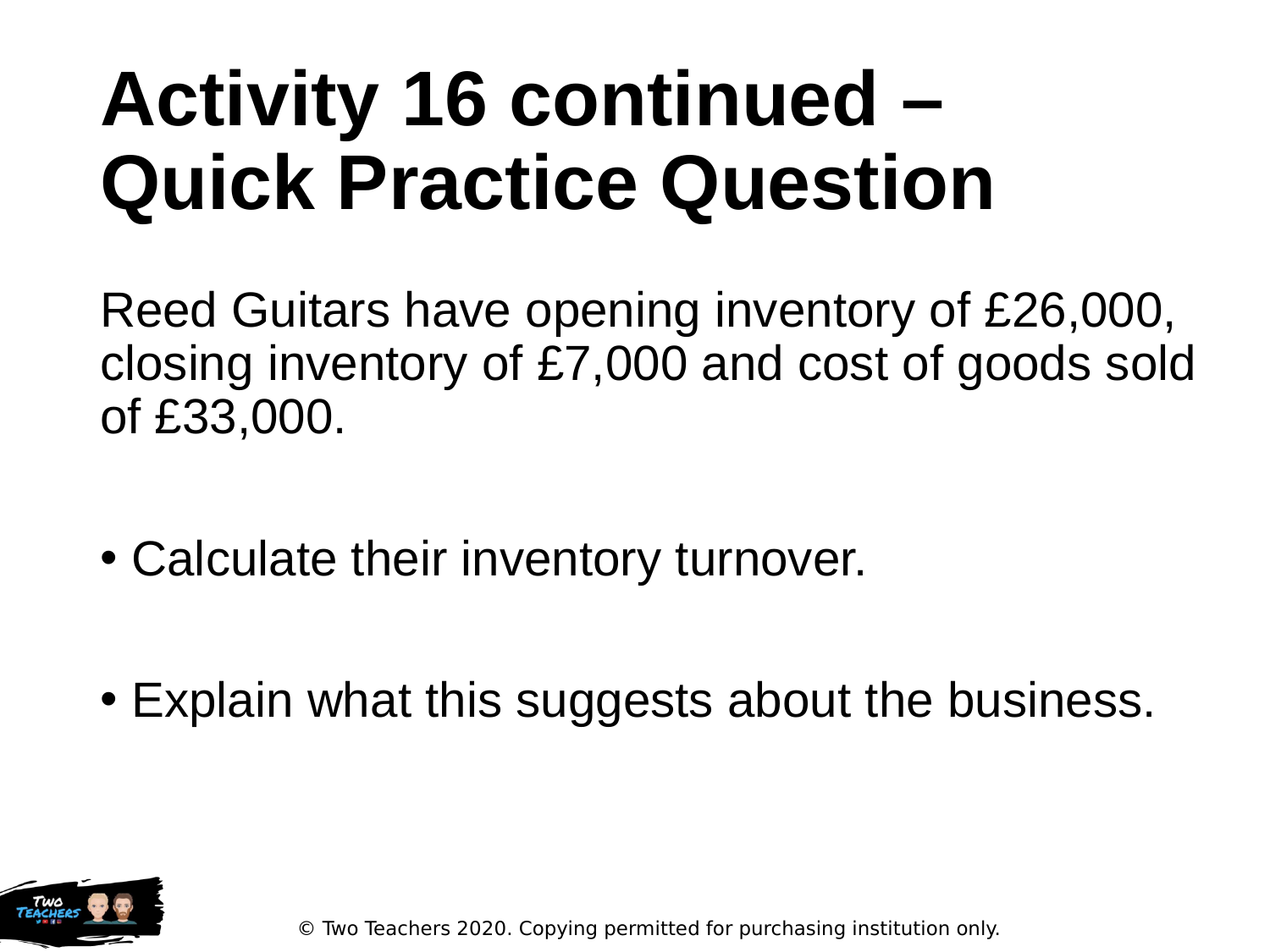

# Activity 16 continued – Quick Practice Question
Reed Guitars have opening inventory of £26,000, closing inventory of £7,000 and cost of goods sold of £33,000.

Calculate their inventory turnover.

Explain what this suggests about the business.